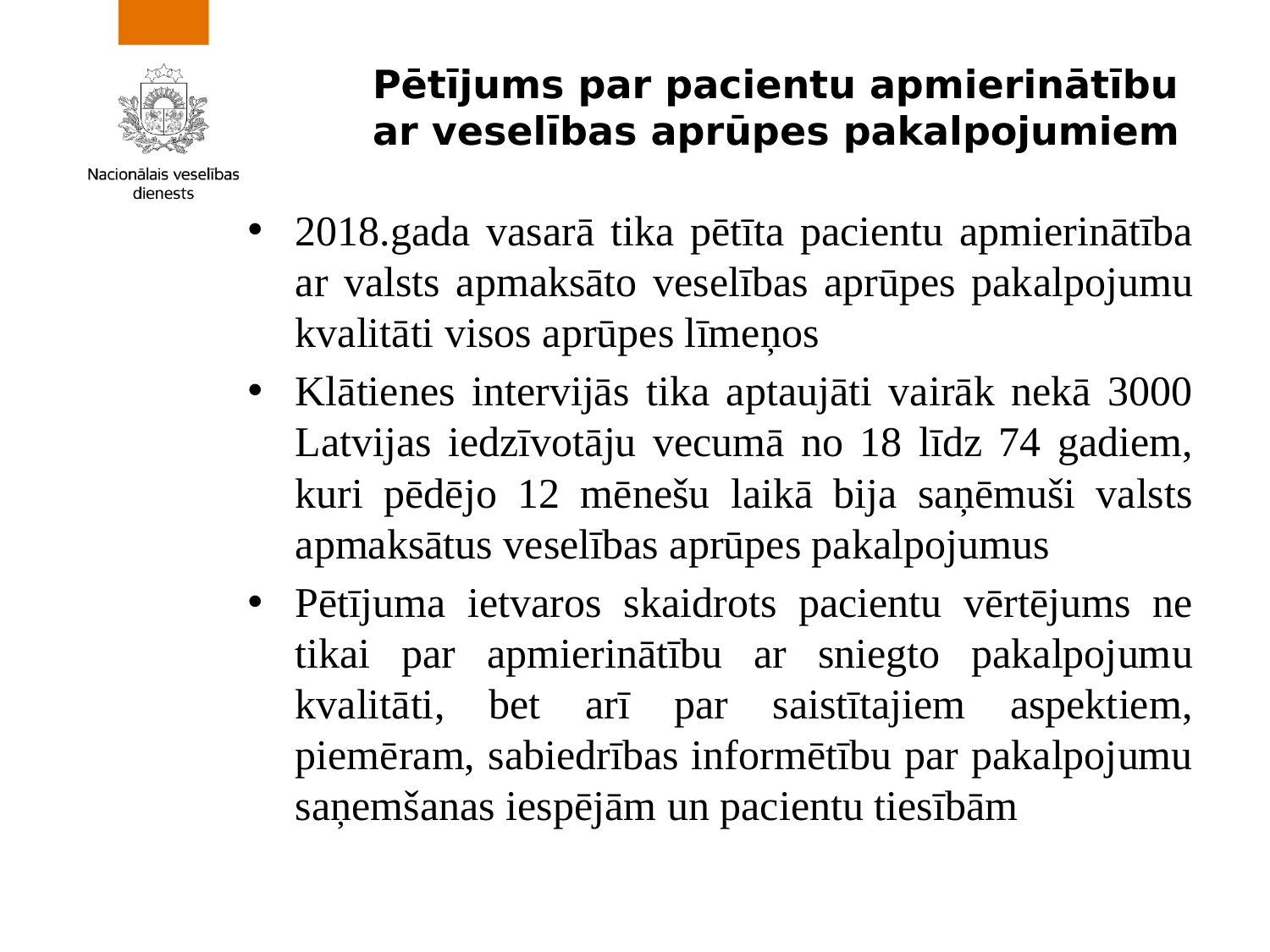

# Pētījums par pacientu apmierinātību ar veselības aprūpes pakalpojumiem
2018.gada vasarā tika pētīta pacientu apmierinātība ar valsts apmaksāto veselības aprūpes pakalpojumu kvalitāti visos aprūpes līmeņos
Klātienes intervijās tika aptaujāti vairāk nekā 3000 Latvijas iedzīvotāju vecumā no 18 līdz 74 gadiem, kuri pēdējo 12 mēnešu laikā bija saņēmuši valsts apmaksātus veselības aprūpes pakalpojumus
Pētījuma ietvaros skaidrots pacientu vērtējums ne tikai par apmierinātību ar sniegto pakalpojumu kvalitāti, bet arī par saistītajiem aspektiem, piemēram, sabiedrības informētību par pakalpojumu saņemšanas iespējām un pacientu tiesībām